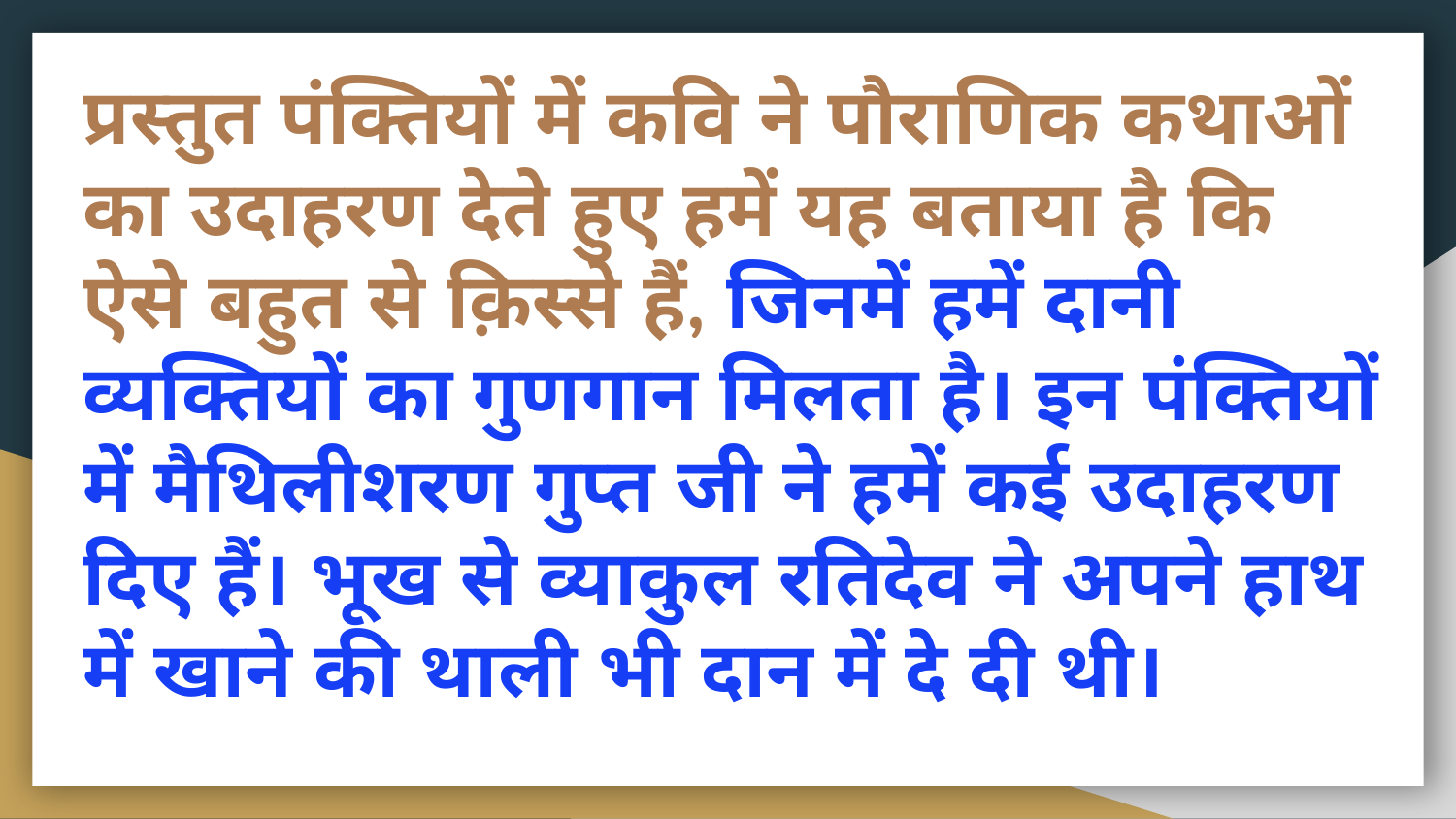

# प्रस्तुत पंक्तियों में कवि ने पौराणिक कथाओं का उदाहरण देते हुए हमें यह बताया है कि ऐसे बहुत से क़िस्से हैं, जिनमें हमें दानी व्यक्तियों का गुणगान मिलता है। इन पंक्तियों में मैथिलीशरण गुप्त जी ने हमें कई उदाहरण दिए हैं। भूख से व्याकुल रतिदेव ने अपने हाथ में खाने की थाली भी दान में दे दी थी।